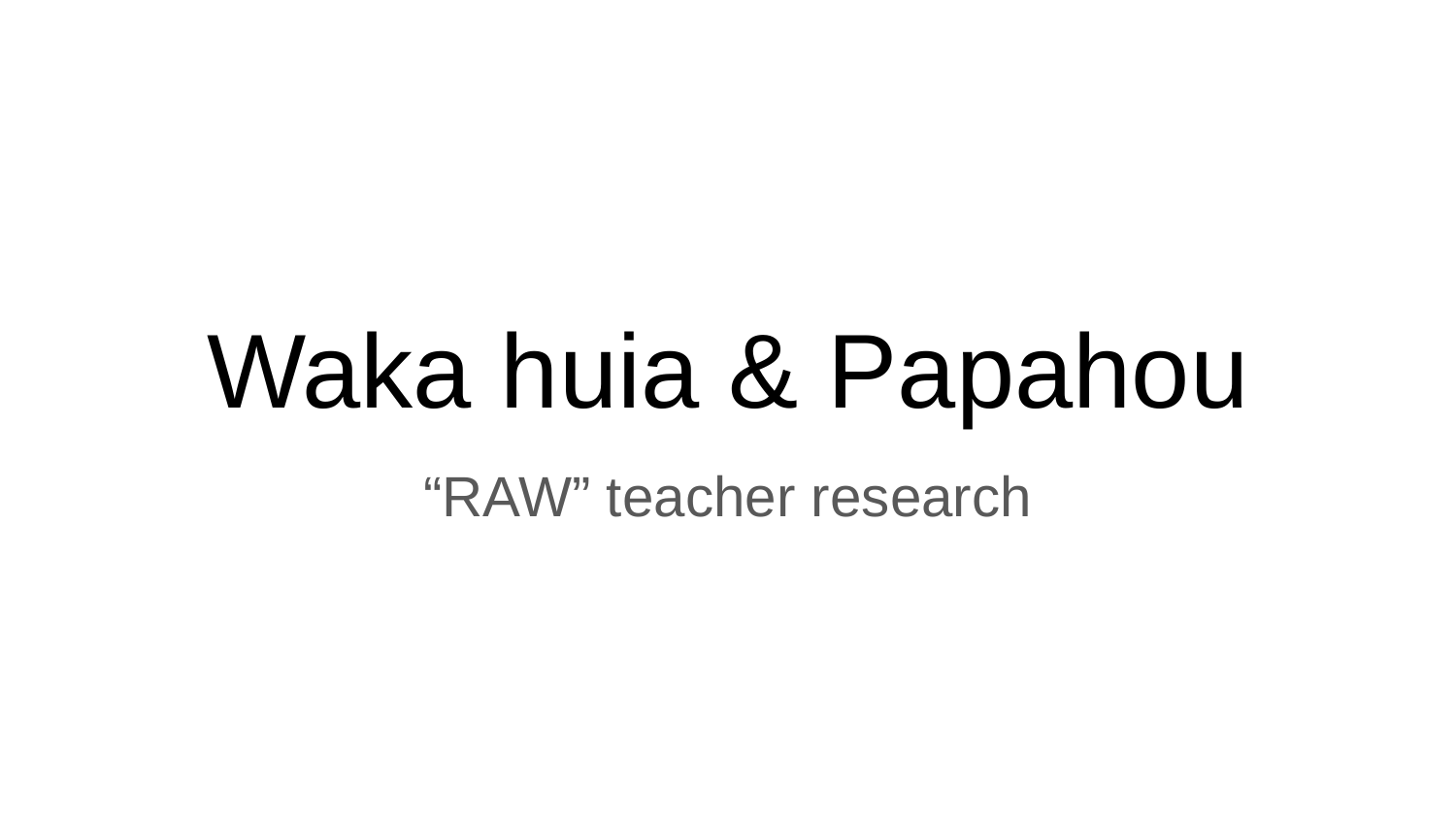

# Waka huia & Papahou
“RAW” teacher research